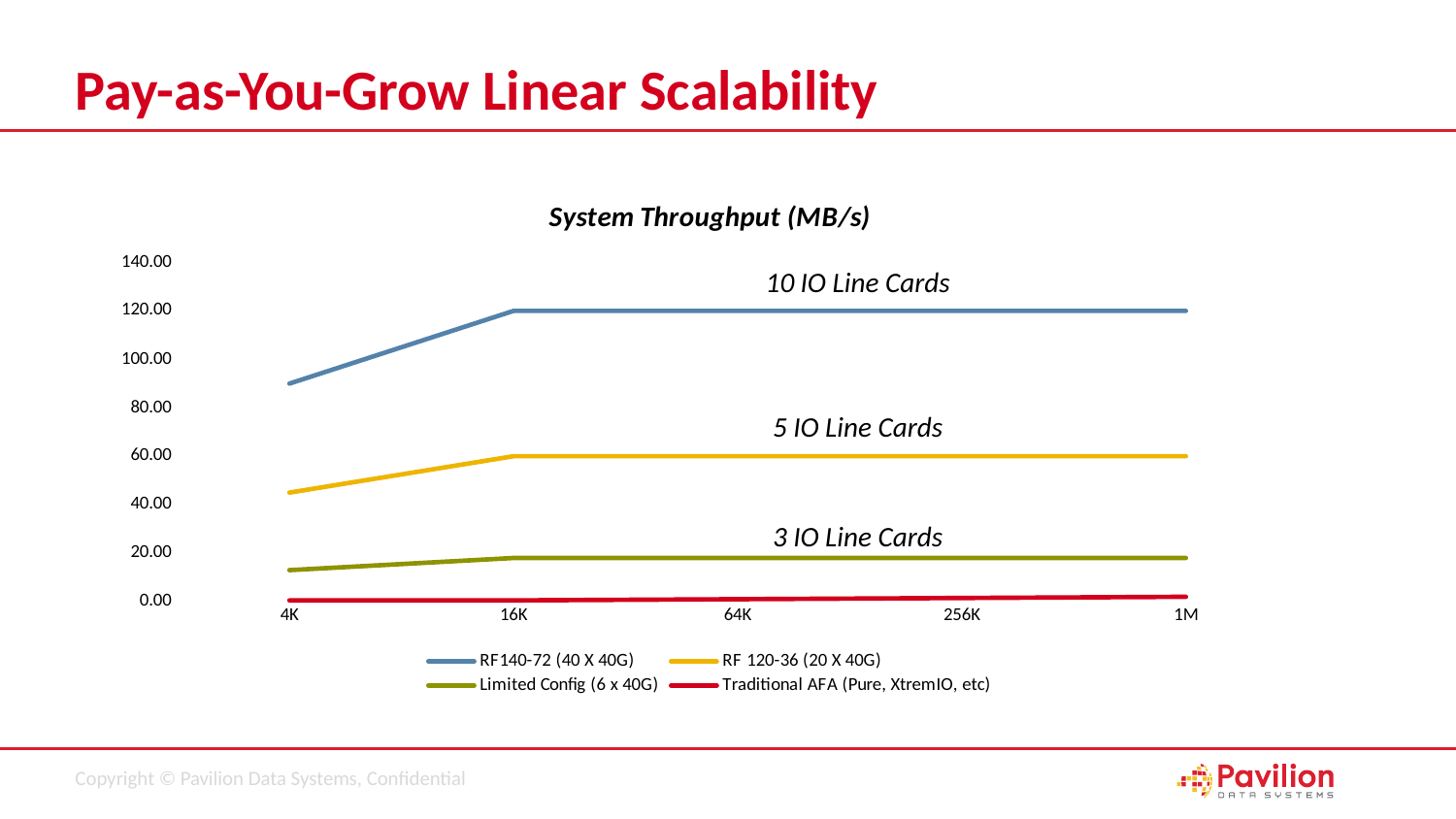

# Pay-as-You-Grow Linear Scalability

### Chart: System Throughput (MB/s)

| Category | RF140-72 (40 X 40G) | RF 120-36 (20 X 40G) | Limited Config (6 x 40G) | Traditional AFA (Pure, XtremIO, etc) |
|---|---|---|---|---|
| 4K | 90.0 | 45.0 | 13.0 | 0.5 |
| 16K | 120.0 | 60.0 | 18.0 | 0.5 |
| 64K | 120.0 | 60.0 | 18.0 | 1.0 |
| 256K | 120.0 | 60.0 | 18.0 | 1.5 |
| 1M | 120.0 | 60.0 | 18.0 | 2.0 |
10 IO Line Cards

5 IO Line Cards

3 IO Line Cards

9